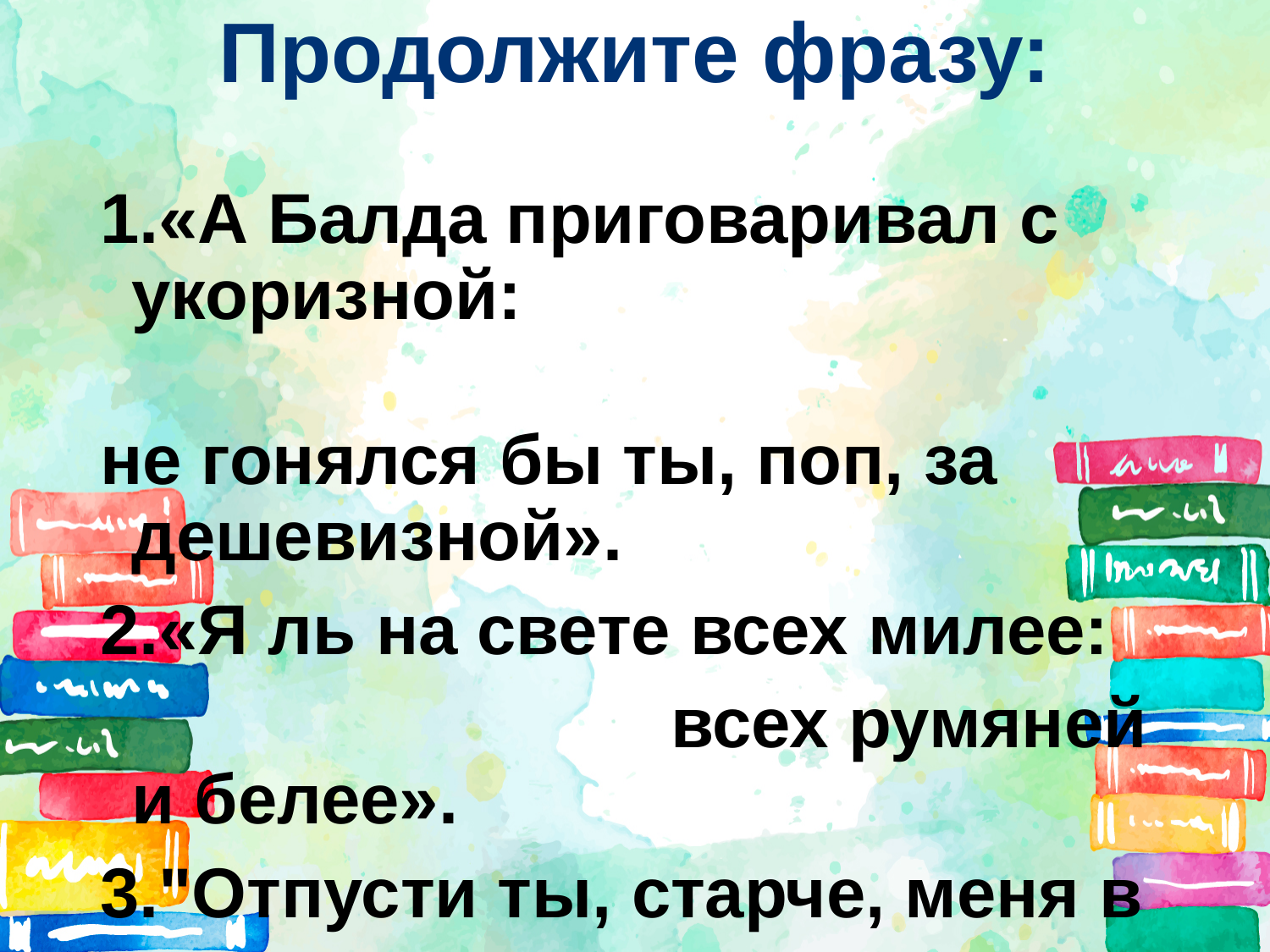

# Продолжите фразу:
1.«А Балда приговаривал с укоризной:

не гонялся бы ты, поп, за дешевизной».
2.«Я ль на свете всех милее:
                             всех румяней и белее».
3."Отпусти ты, старче, меня в море:
                    дорогой за себя дам откуп».